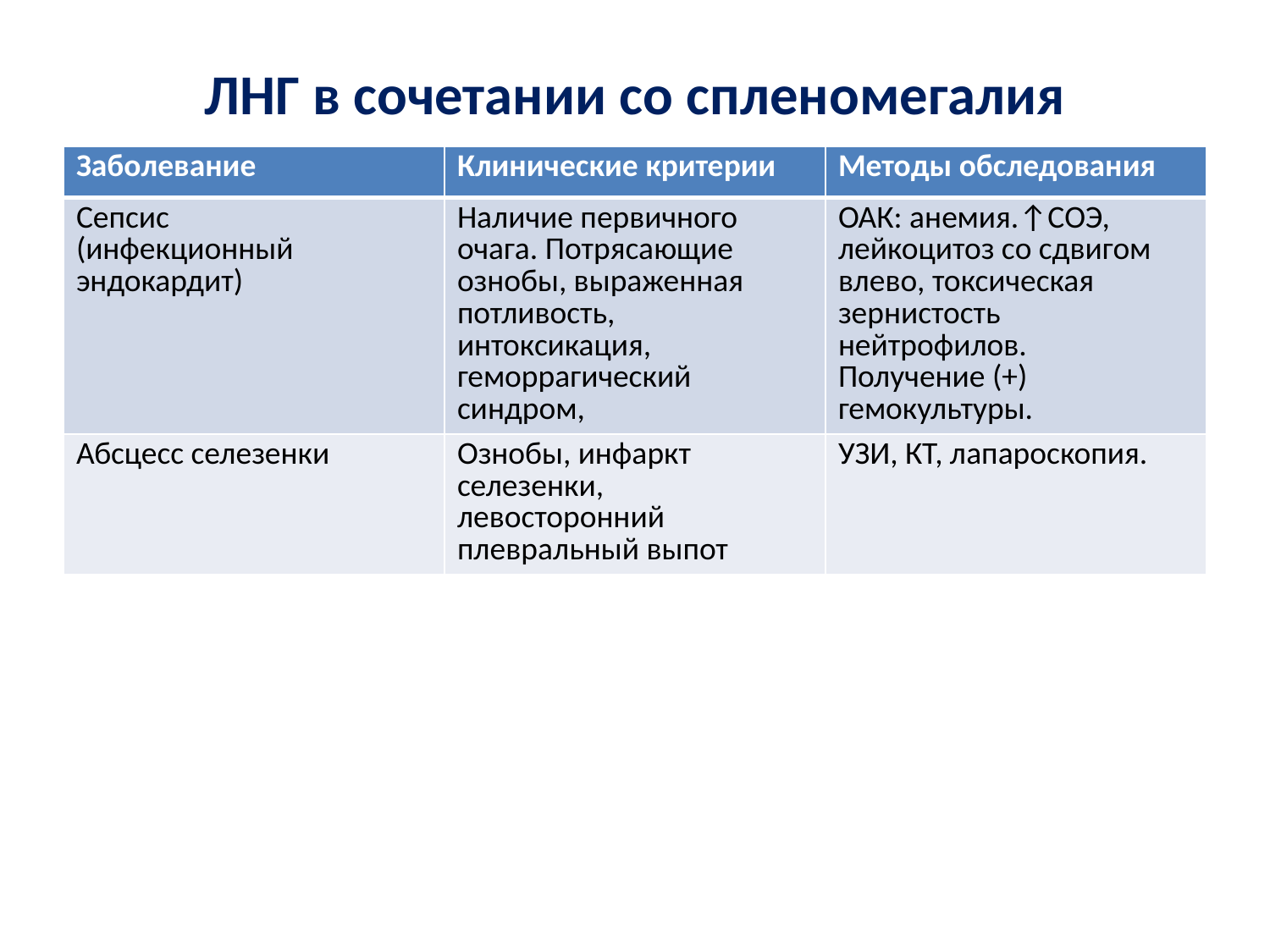

# ЛНГ в сочетании со спленомегалия
| Заболевание | Клинические критерии | Методы обследования |
| --- | --- | --- |
| Сепсис (инфекционный эндокардит) | Наличие первичного очага. Потрясающие ознобы, выраженная потливость, интоксикация, геморрагический синдром, | ОАК: анемия.↑СОЭ, лейкоцитоз со сдвигом влево, токсическая зернистость нейтрофилов. Получение (+) гемокультуры. |
| Абсцесс селезенки | Ознобы, инфаркт селезенки, левосторонний плевральный выпот | УЗИ, КТ, лапароскопия. |